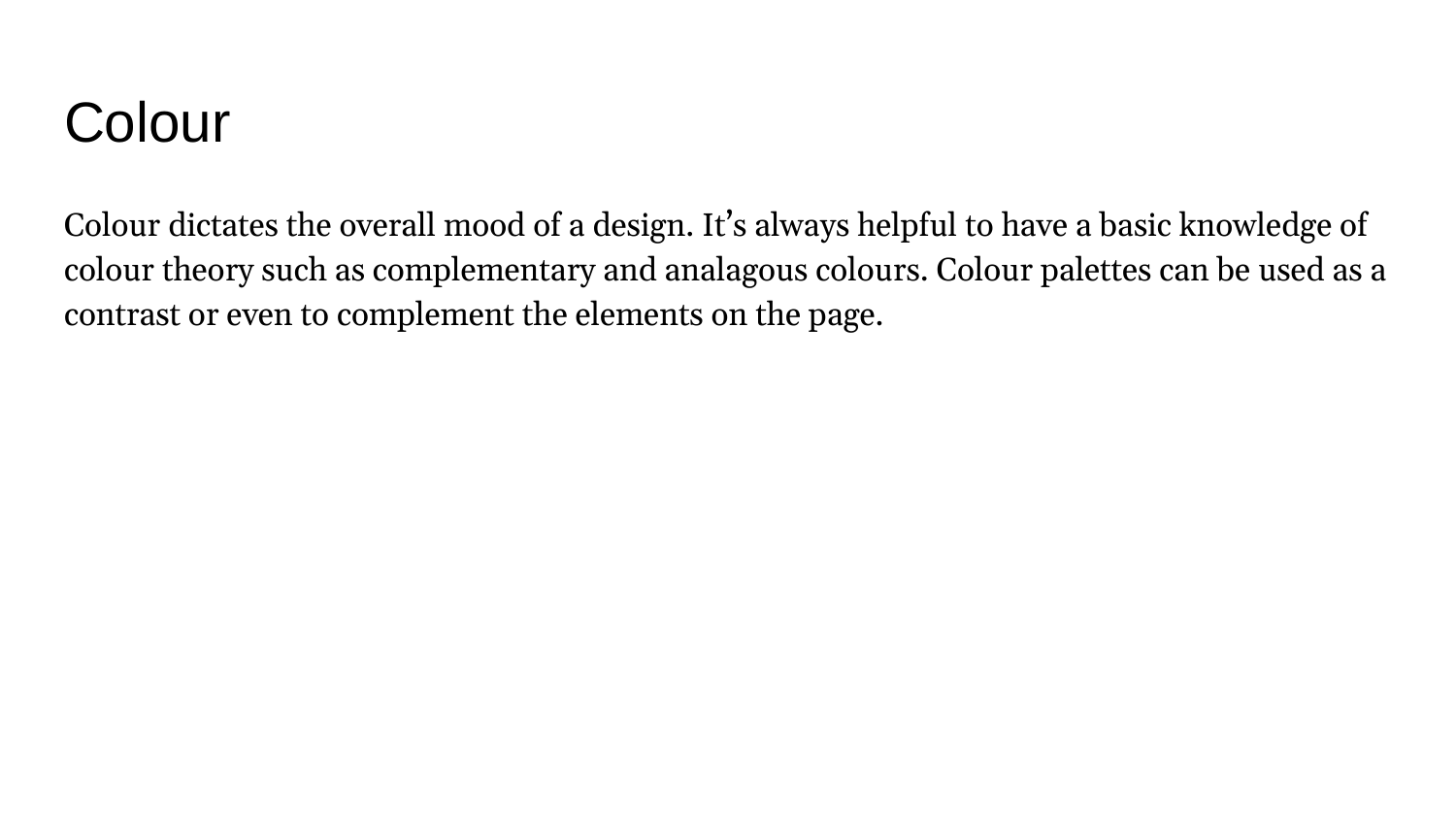

# Colour
Colour dictates the overall mood of a design. It’s always helpful to have a basic knowledge of colour theory such as complementary and analagous colours. Colour palettes can be used as a contrast or even to complement the elements on the page.